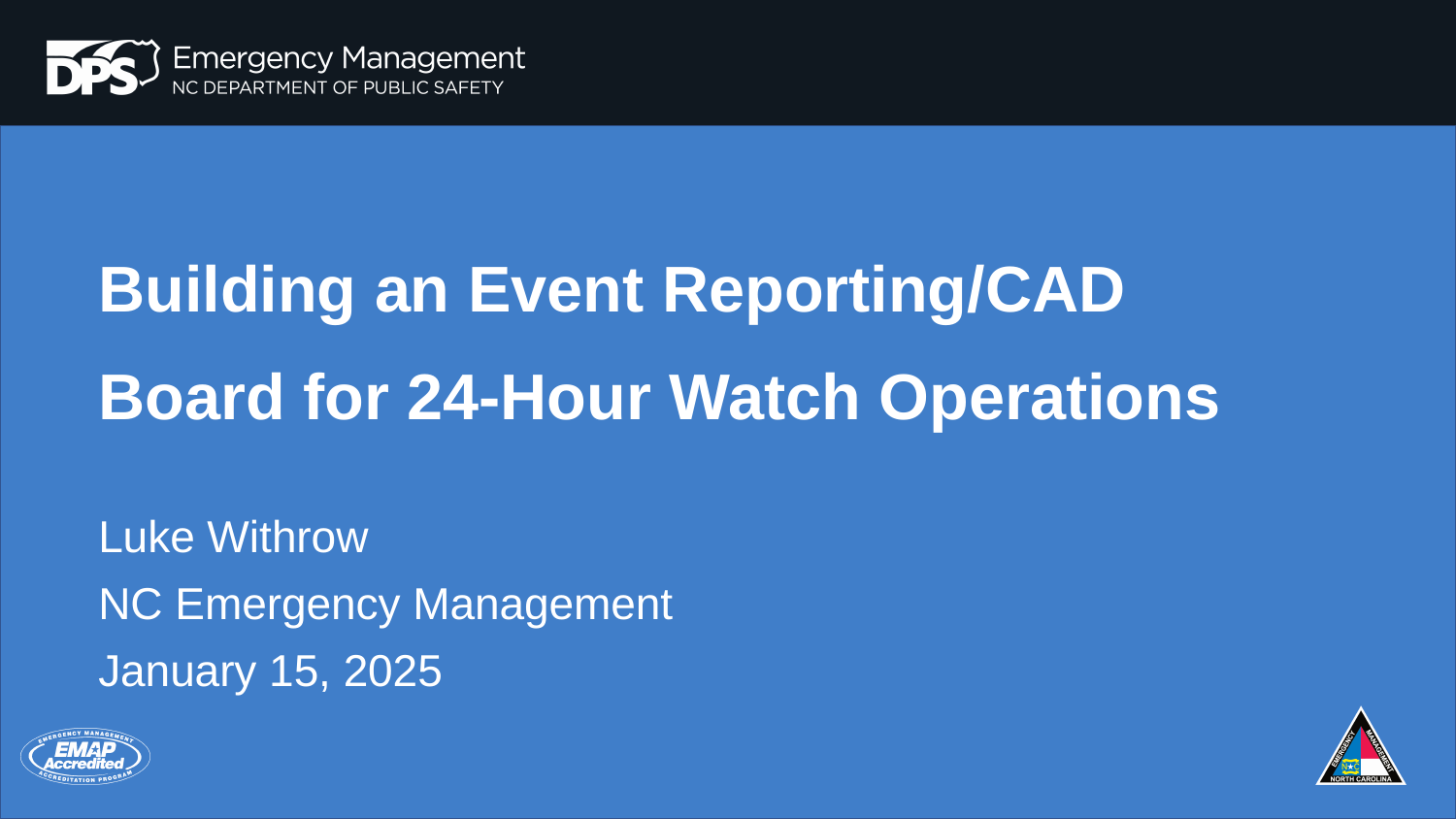

# Building an Event Reporting/CAD Board for 24-Hour Watch Operations
Luke Withrow
NC Emergency Management
January 15, 2025